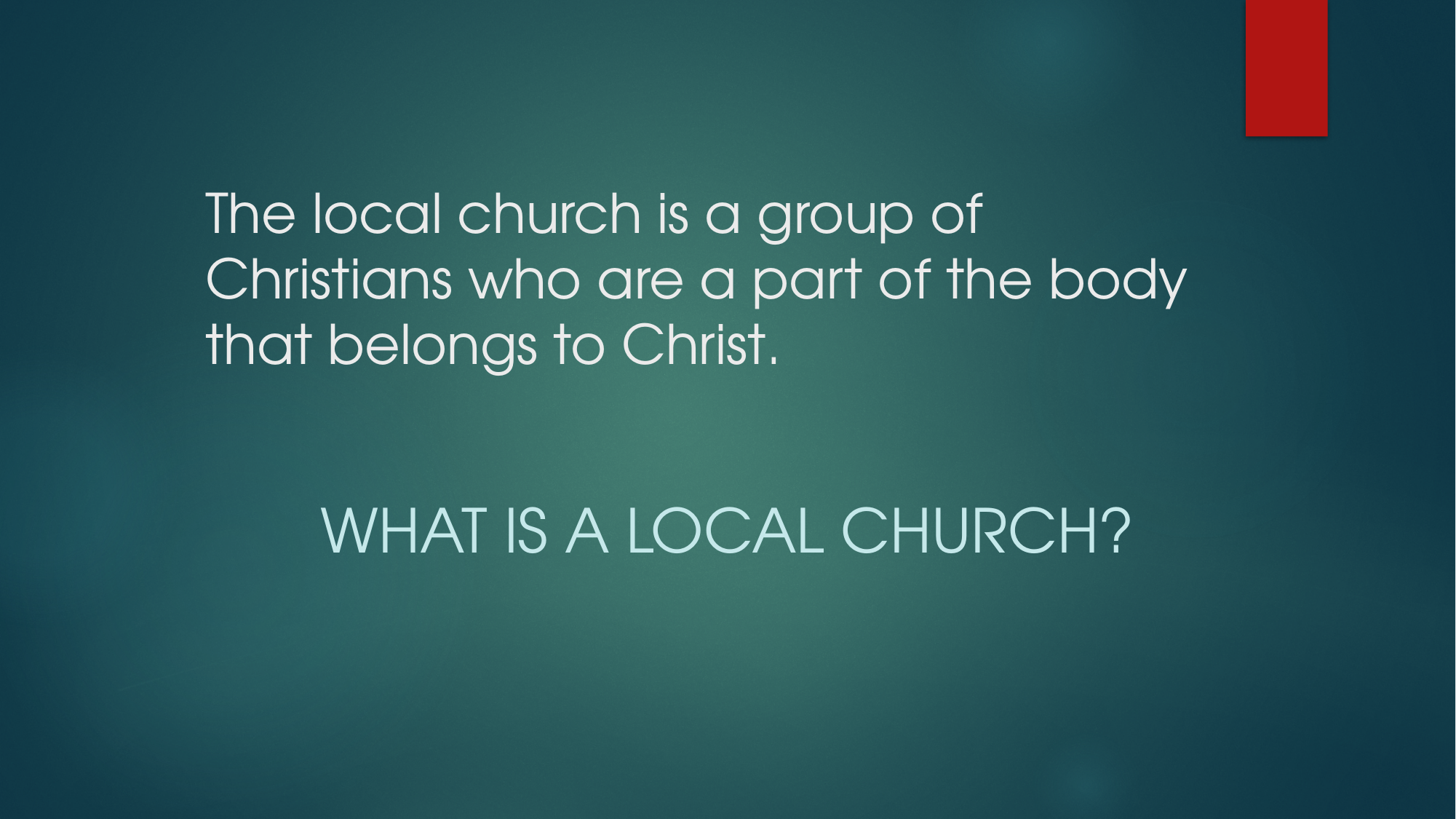

# The local church is a group of Christians who are a part of the body that belongs to Christ.
What is a LOCAL CHURCH?